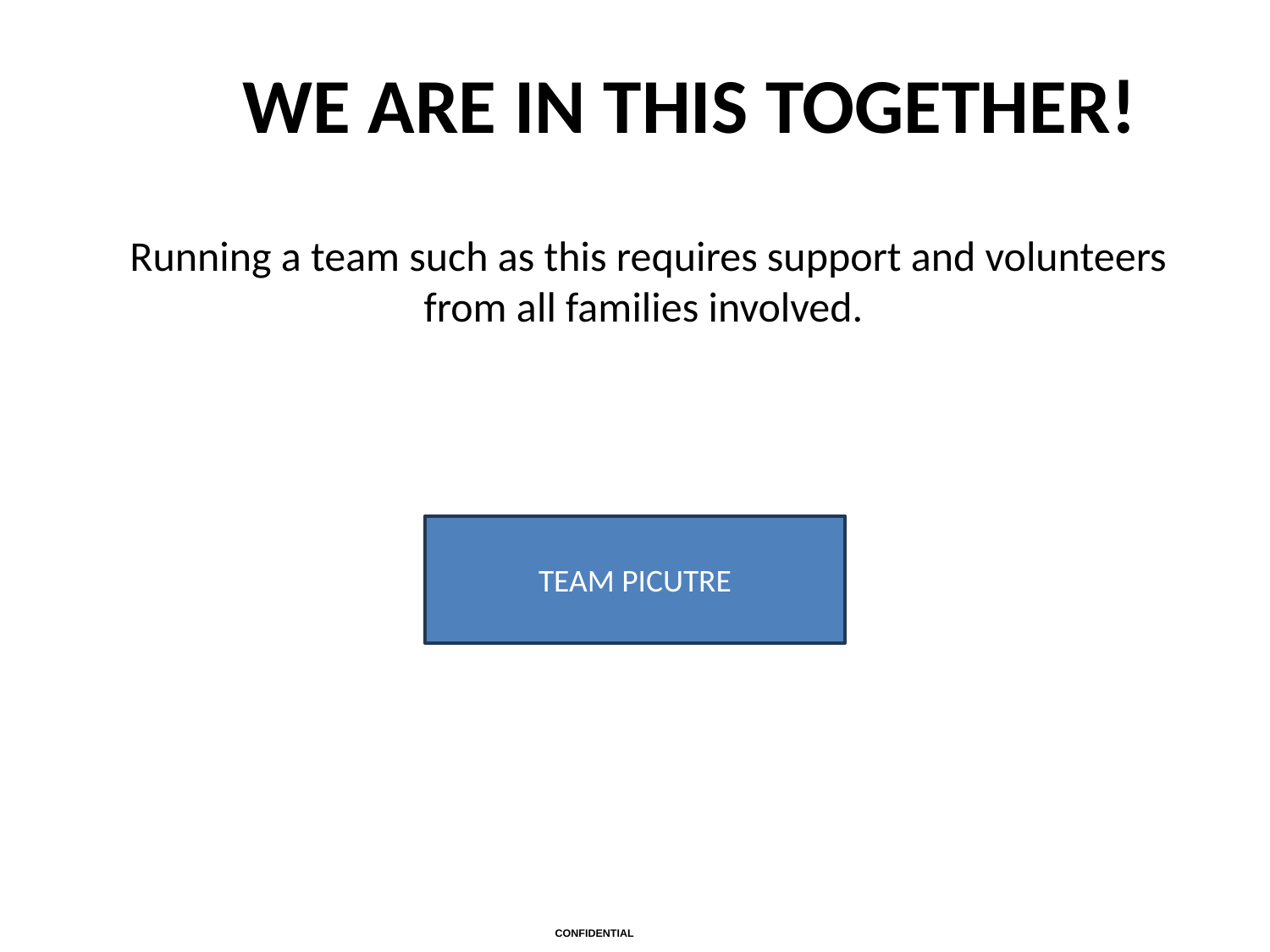

WE ARE IN THIS TOGETHER!
Running a team such as this requires support and volunteers from all families involved.
TEAM PICUTRE